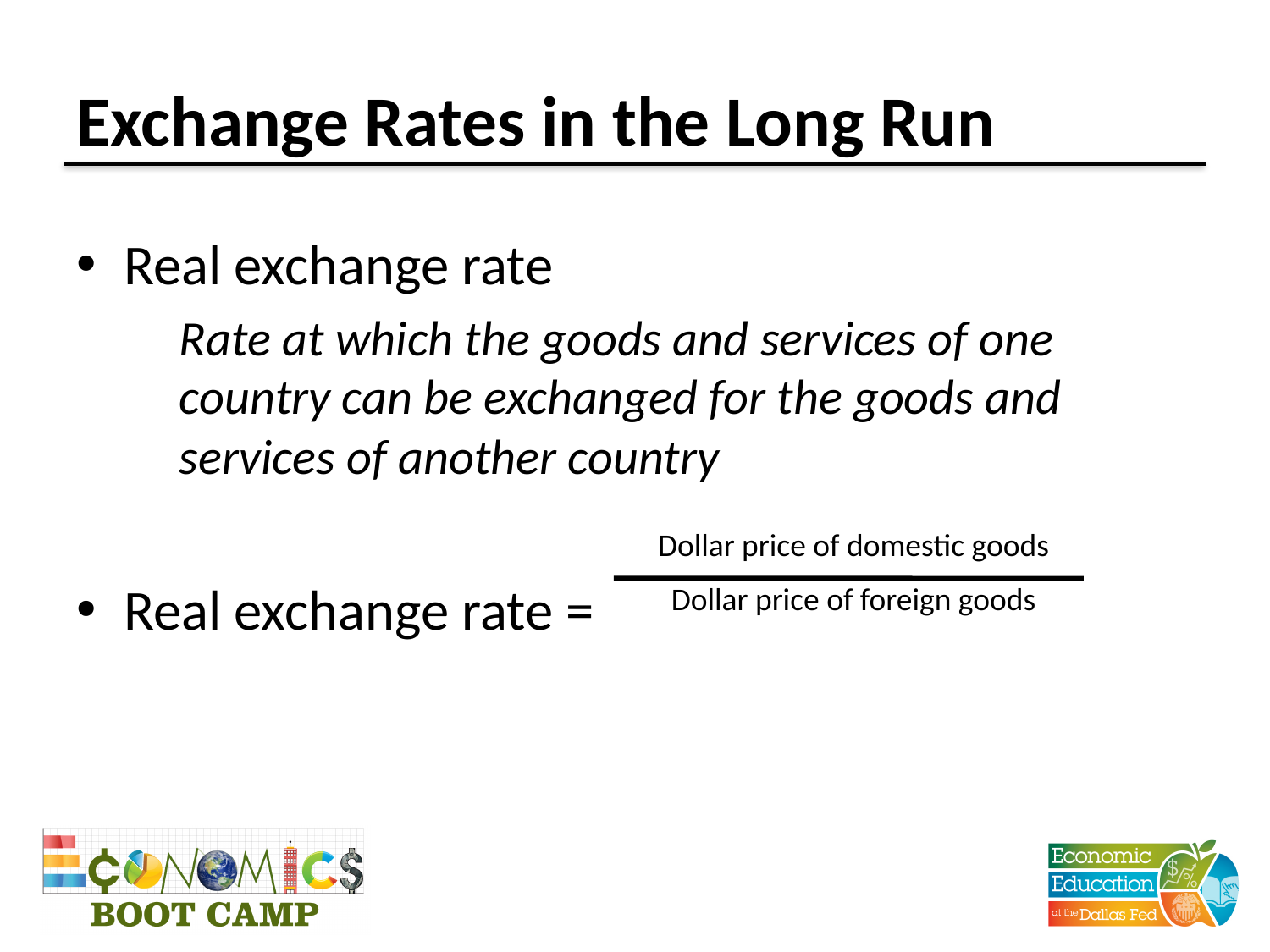

# Exchange Rates in the Long Run
Real exchange rate
	Rate at which the goods and services of one country can be exchanged for the goods and services of another country

Real exchange rate =
Dollar price of domestic goods
Dollar price of foreign goods